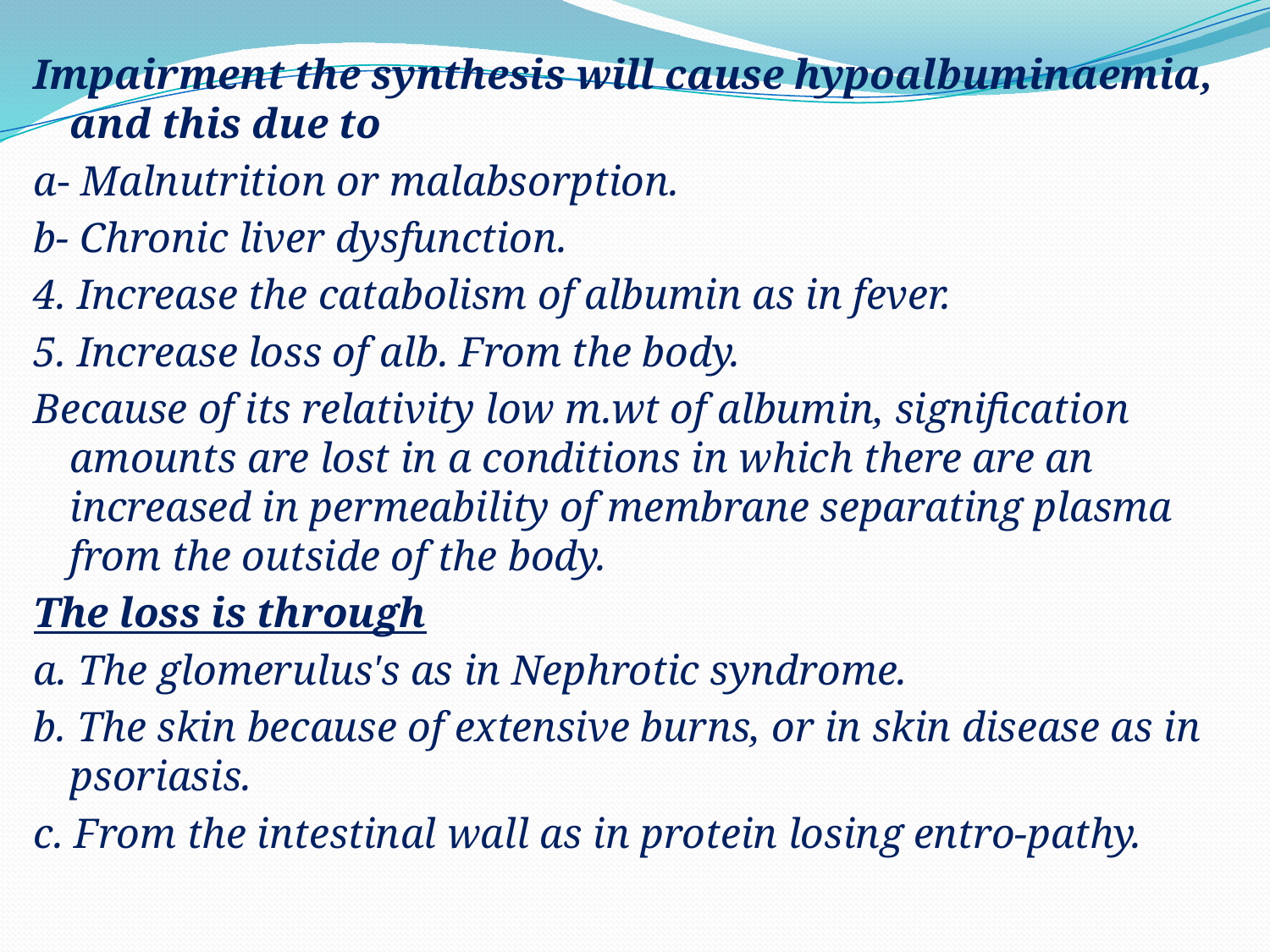

Impairment the synthesis will cause hypoalbuminaemia, and this due to
a- Malnutrition or malabsorption.
b- Chronic liver dysfunction.
4. Increase the catabolism of albumin as in fever.
5. Increase loss of alb. From the body.
Because of its relativity low m.wt of albumin, signification amounts are lost in a conditions in which there are an increased in permeability of membrane separating plasma from the outside of the body.
The loss is through
a. The glomerulus's as in Nephrotic syndrome.
b. The skin because of extensive burns, or in skin disease as in psoriasis.
c. From the intestinal wall as in protein losing entro-pathy.